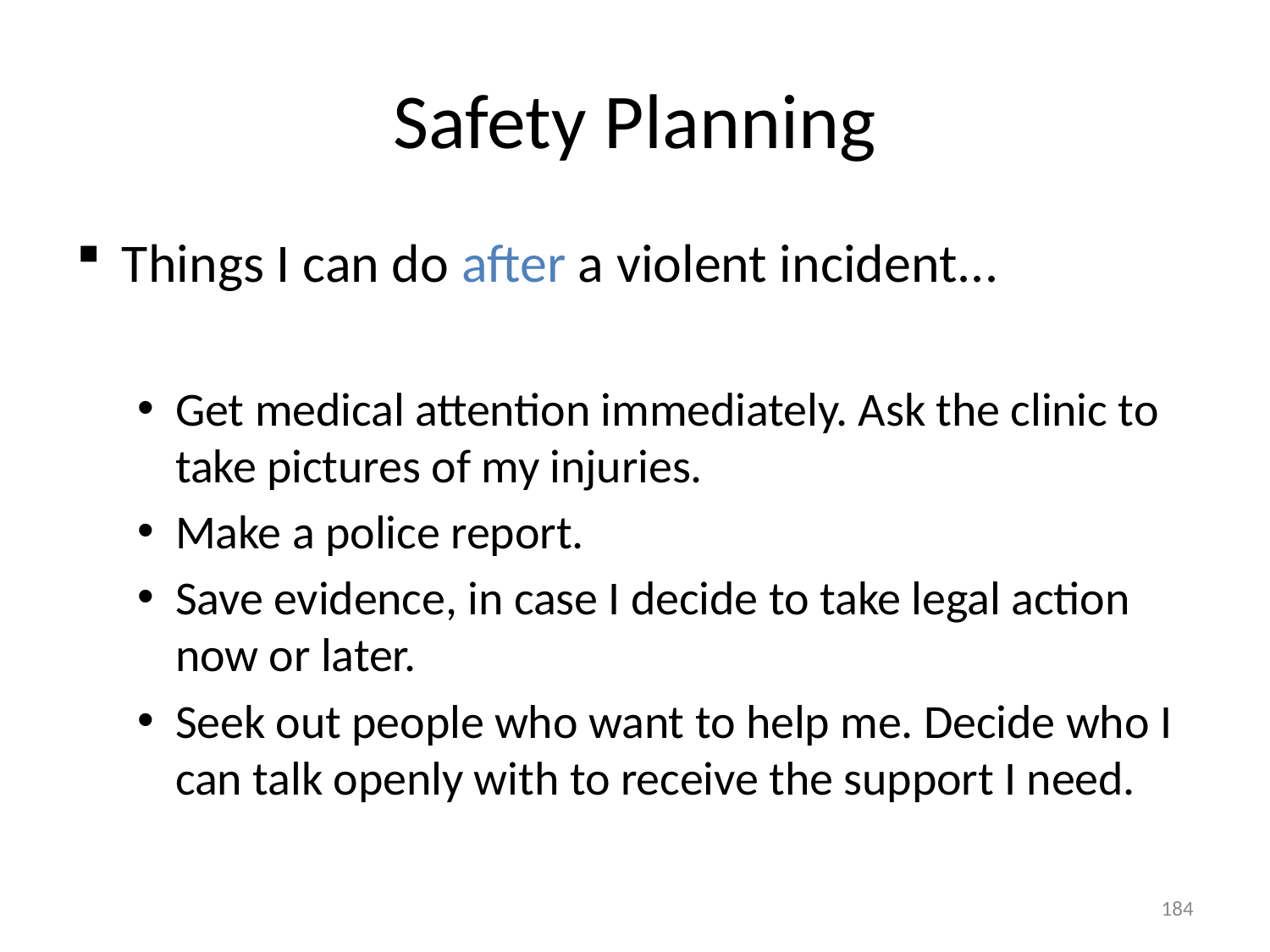

# Safety Planning
Things I can do after a violent incident...

Get medical attention immediately. Ask the clinic to take pictures of my injuries.
Make a police report.
Save evidence, in case I decide to take legal action now or later.
Seek out people who want to help me. Decide who I can talk openly with to receive the support I need.

184